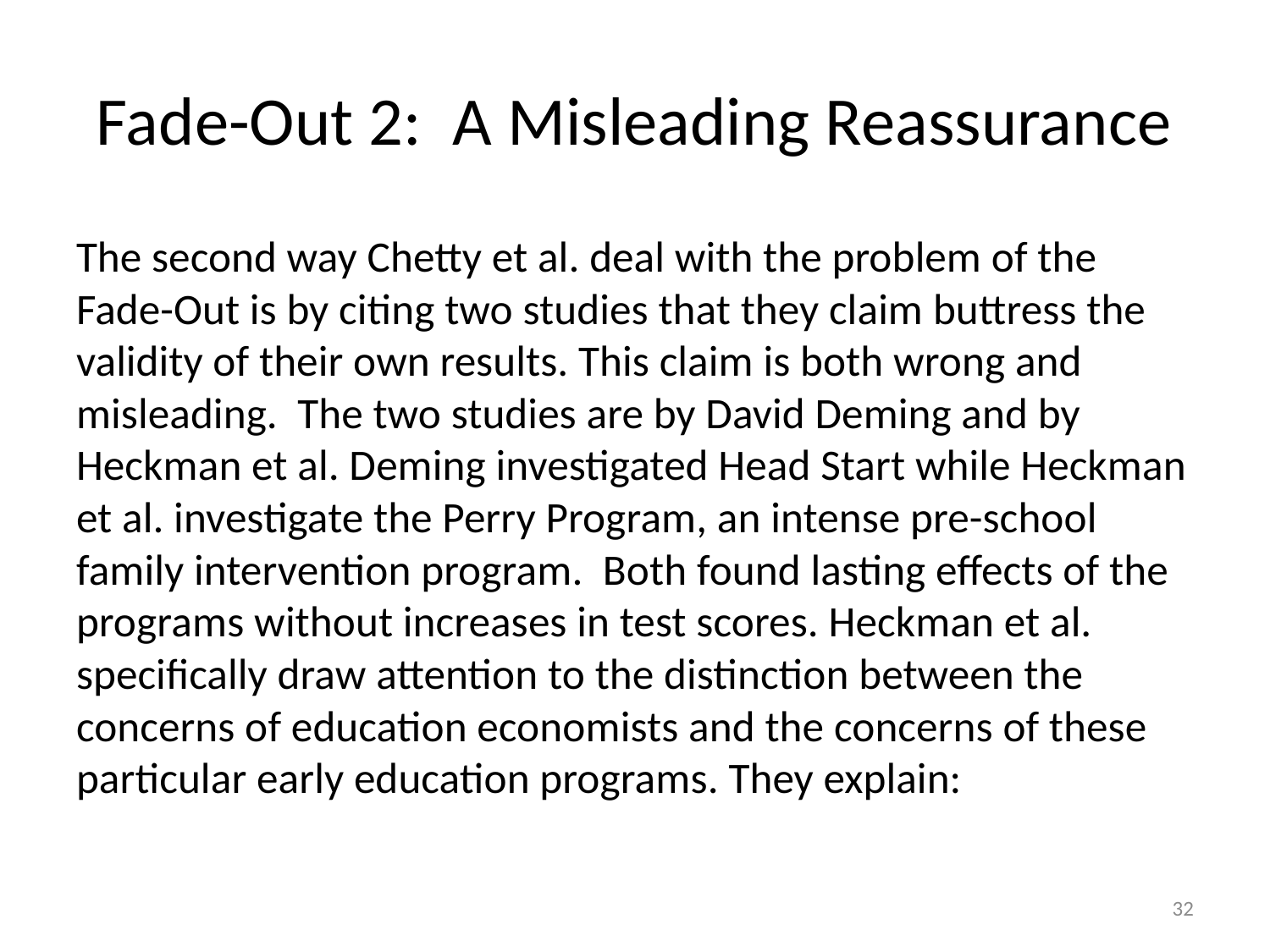

# Fade-Out 2:  A Misleading Reassurance
The second way Chetty et al. deal with the problem of the Fade-Out is by citing two studies that they claim buttress the validity of their own results. This claim is both wrong and misleading.  The two studies are by David Deming and by Heckman et al. Deming investigated Head Start while Heckman et al. investigate the Perry Program, an intense pre-school family intervention program.  Both found lasting effects of the programs without increases in test scores. Heckman et al. specifically draw attention to the distinction between the concerns of education economists and the concerns of these particular early education programs. They explain:

32